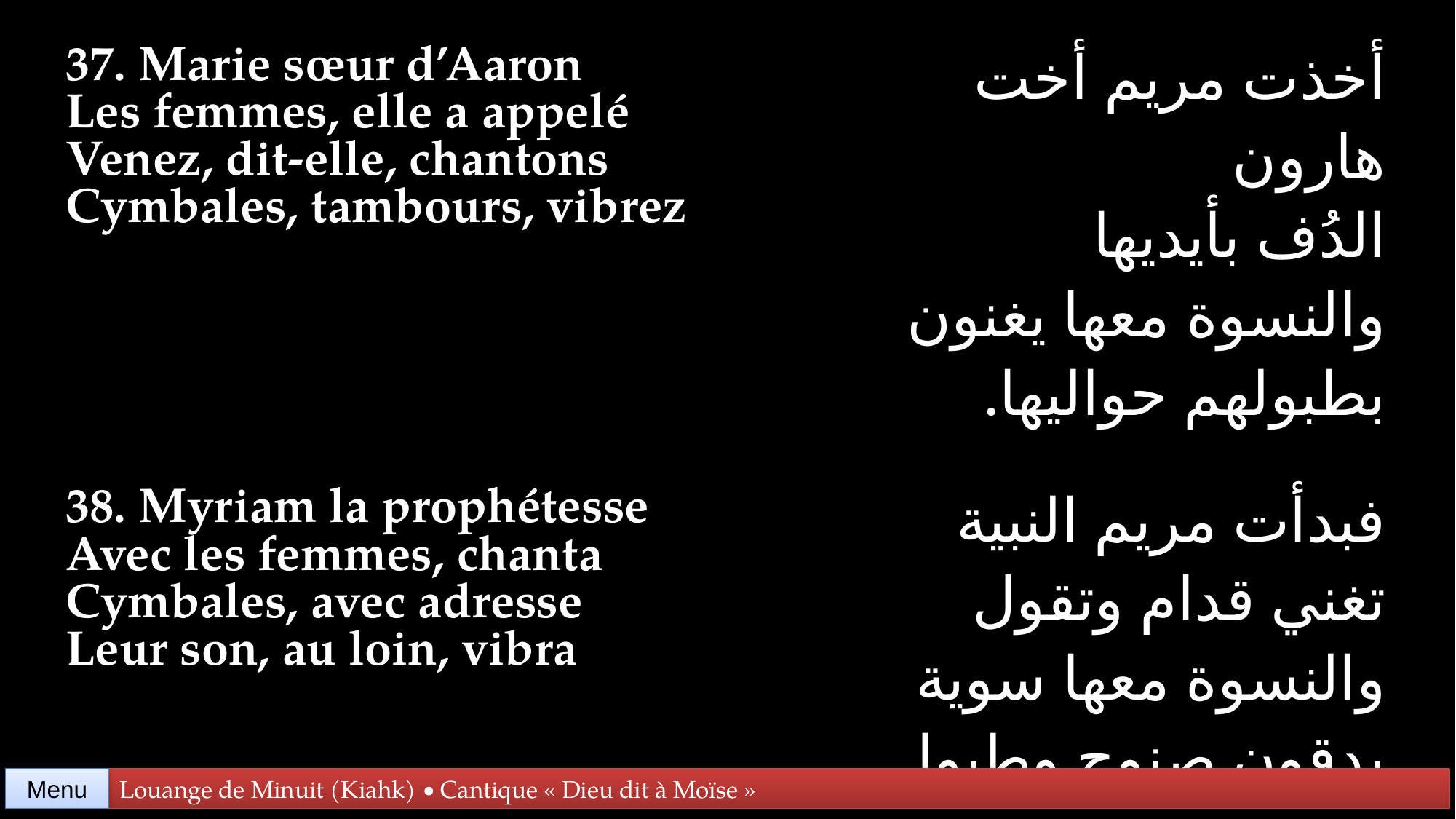

| 37. Marie sœur d’Aaron Les femmes, elle a appelé Venez, dit-elle, chantons Cymbales, tambours, vibrez | أخذت مريم أخت هارون الدُف بأيديها والنسوة معها يغنون بطبولهم حواليها. |
| --- | --- |
| 38. Myriam la prophétesse Avec les femmes, chanta Cymbales, avec adresse Leur son, au loin, vibra | فبدأت مريم النبية تغني قدام وتقول والنسوة معها سوية يدقون صنوج وطبول. |
Menu
Louange de Minuit (Kiahk) • Cantique « Dieu dit à Moïse »